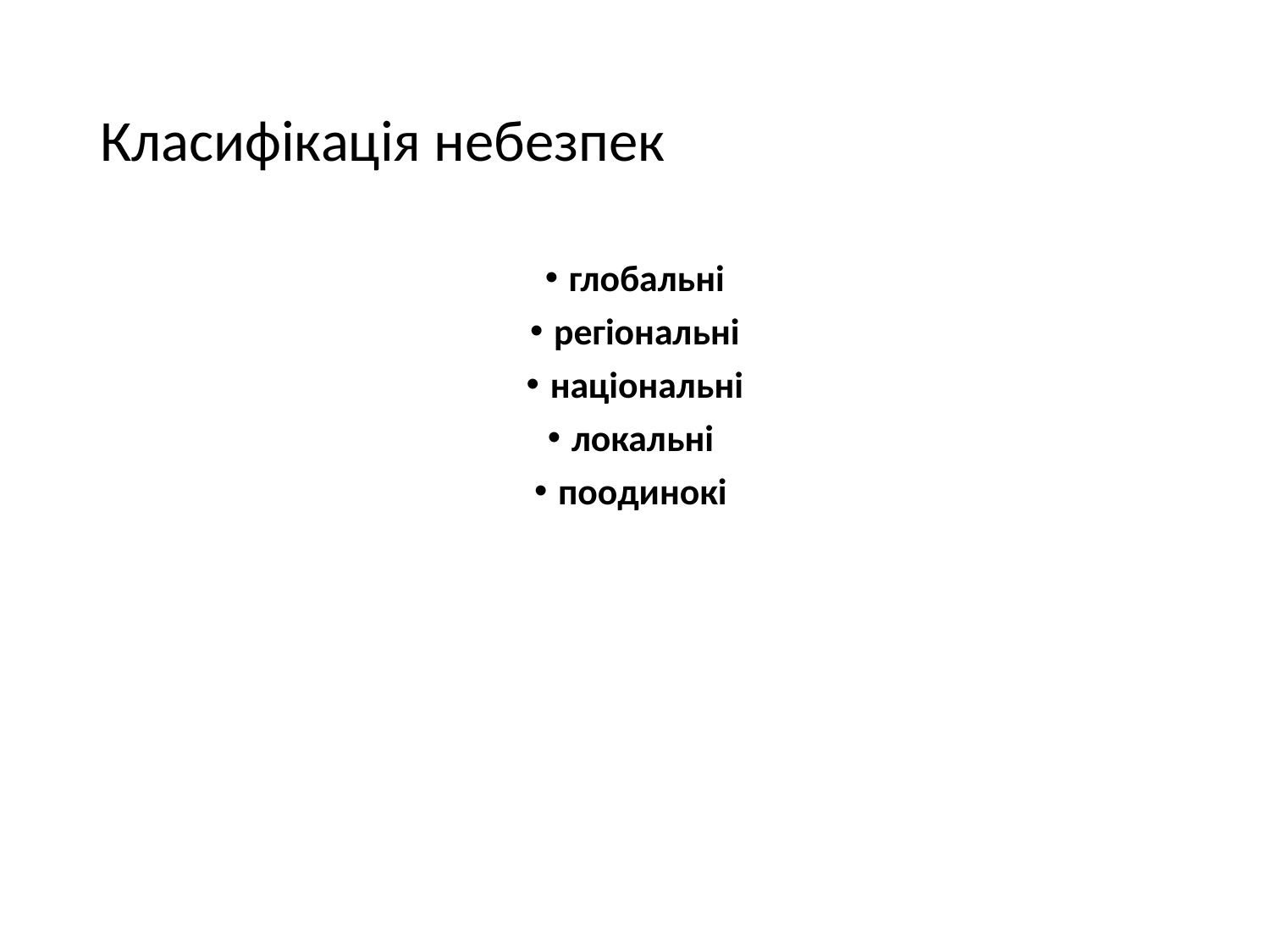

# Класифікація небезпек
глобальні
регіональні
національні
локальні
поодинокі